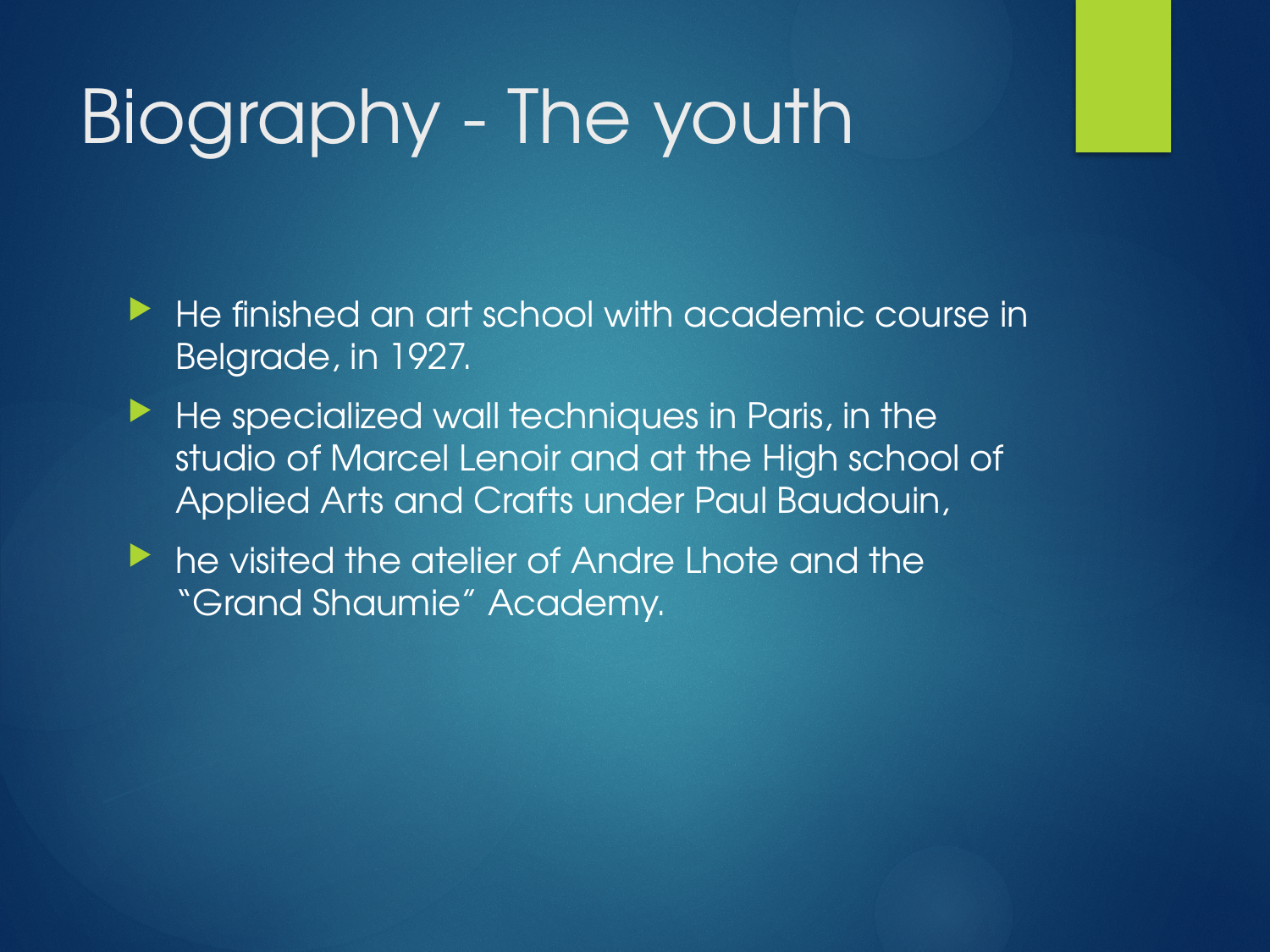

# Biography - The youth
He finished an art school with academic course in Belgrade, in 1927.
He specialized wall techniques in Paris, in the studio of Marcel Lenoir and at the High school of Applied Arts and Crafts under Paul Baudouin,
he visited the atelier of Andre Lhote and the “Grand Shaumie” Academy.